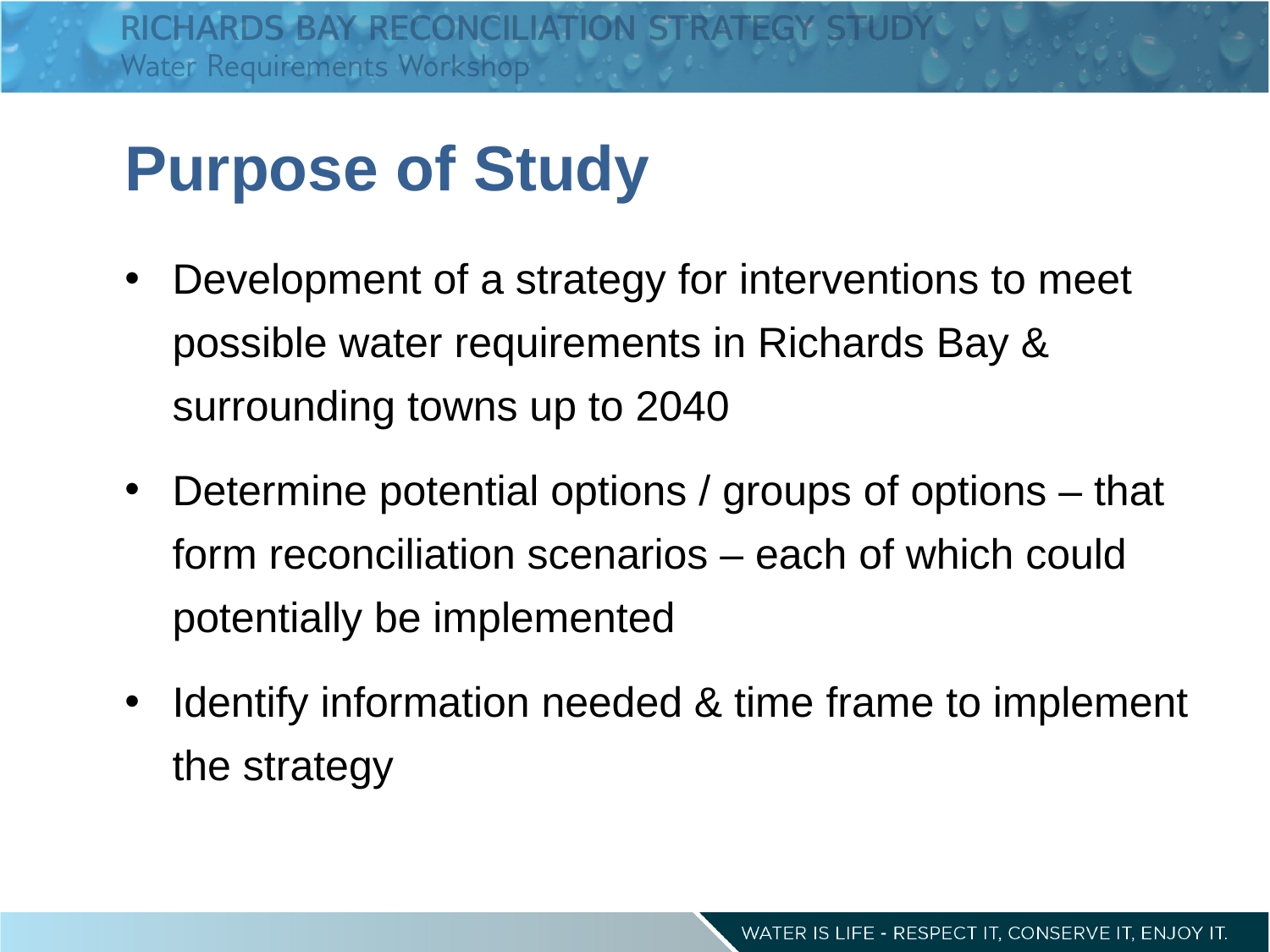

RICHARDS BAY RECONCILIATION STRATEGY STUDY
Water Requirements Workshop
Purpose of Study
Development of a strategy for interventions to meet possible water requirements in Richards Bay & surrounding towns up to 2040
Determine potential options / groups of options – that form reconciliation scenarios – each of which could potentially be implemented
Identify information needed & time frame to implement the strategy